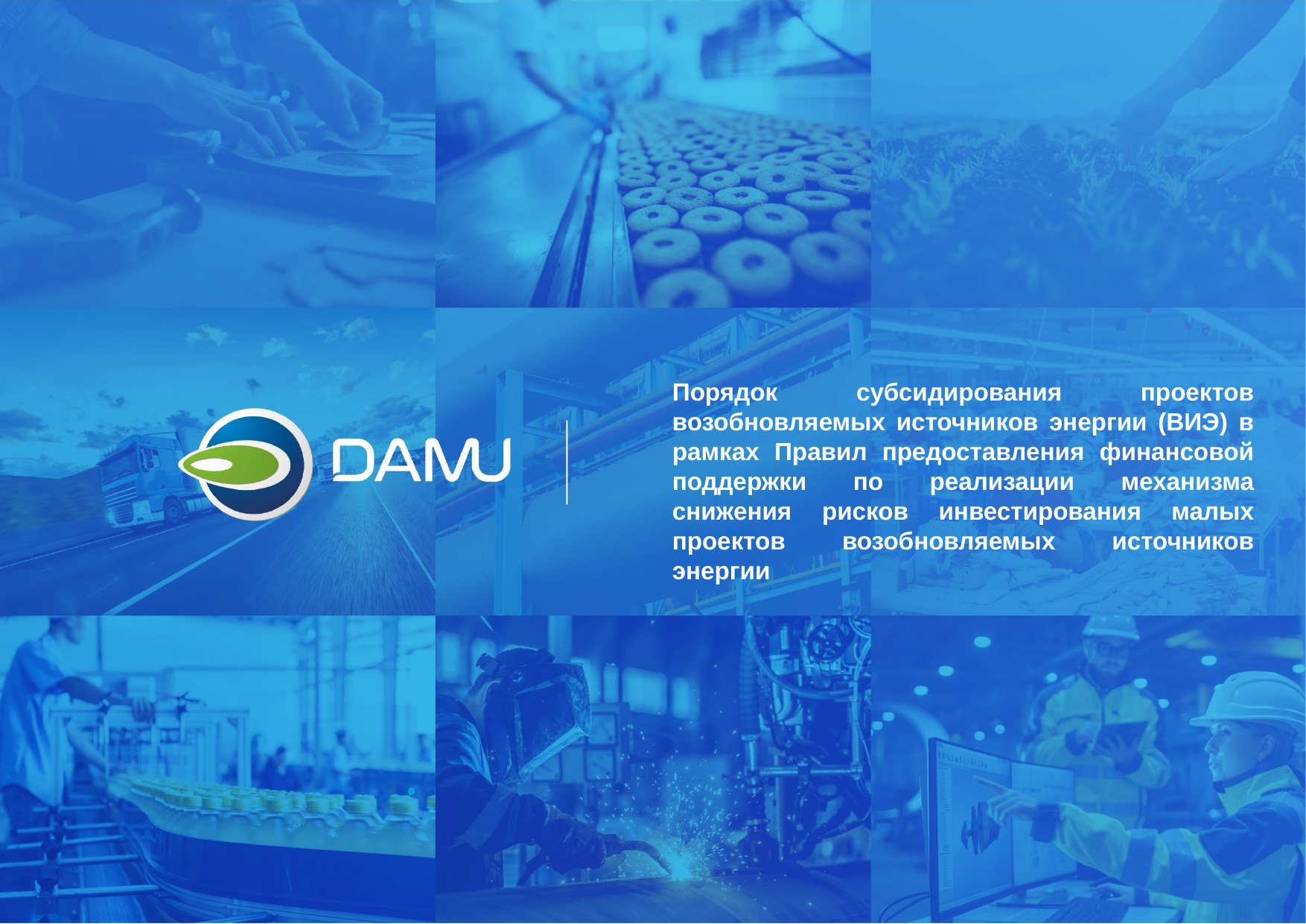

Порядок субсидирования проектов возобновляемых источников энергии (ВИЭ) в рамках Правил предоставления финансовой поддержки по реализации механизма снижения рисков инвестирования малых проектов возобновляемых источников энергии